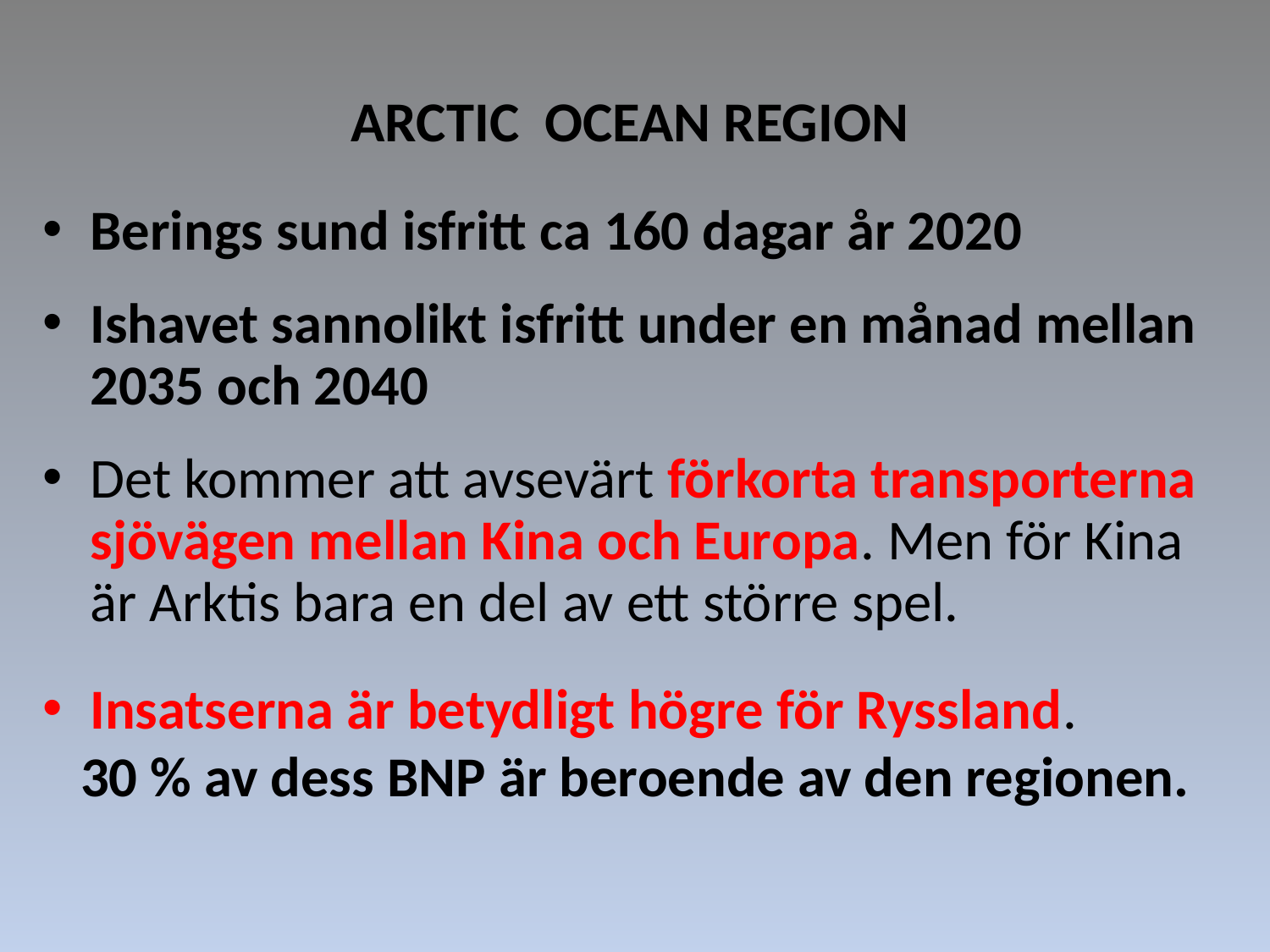

ARCTIC  OCEAN REGION

Berings sund isfritt ca 160 dagar år 2020

Ishavet sannolikt isfritt under en månad mellan 2035 och 2040

Det kommer att avsevärt förkorta transporterna sjövägen mellan Kina och Europa. Men för Kina är Arktis bara en del av ett större spel.

Insatserna är betydligt högre för Ryssland.
   30 % av dess BNP är beroende av den regionen.